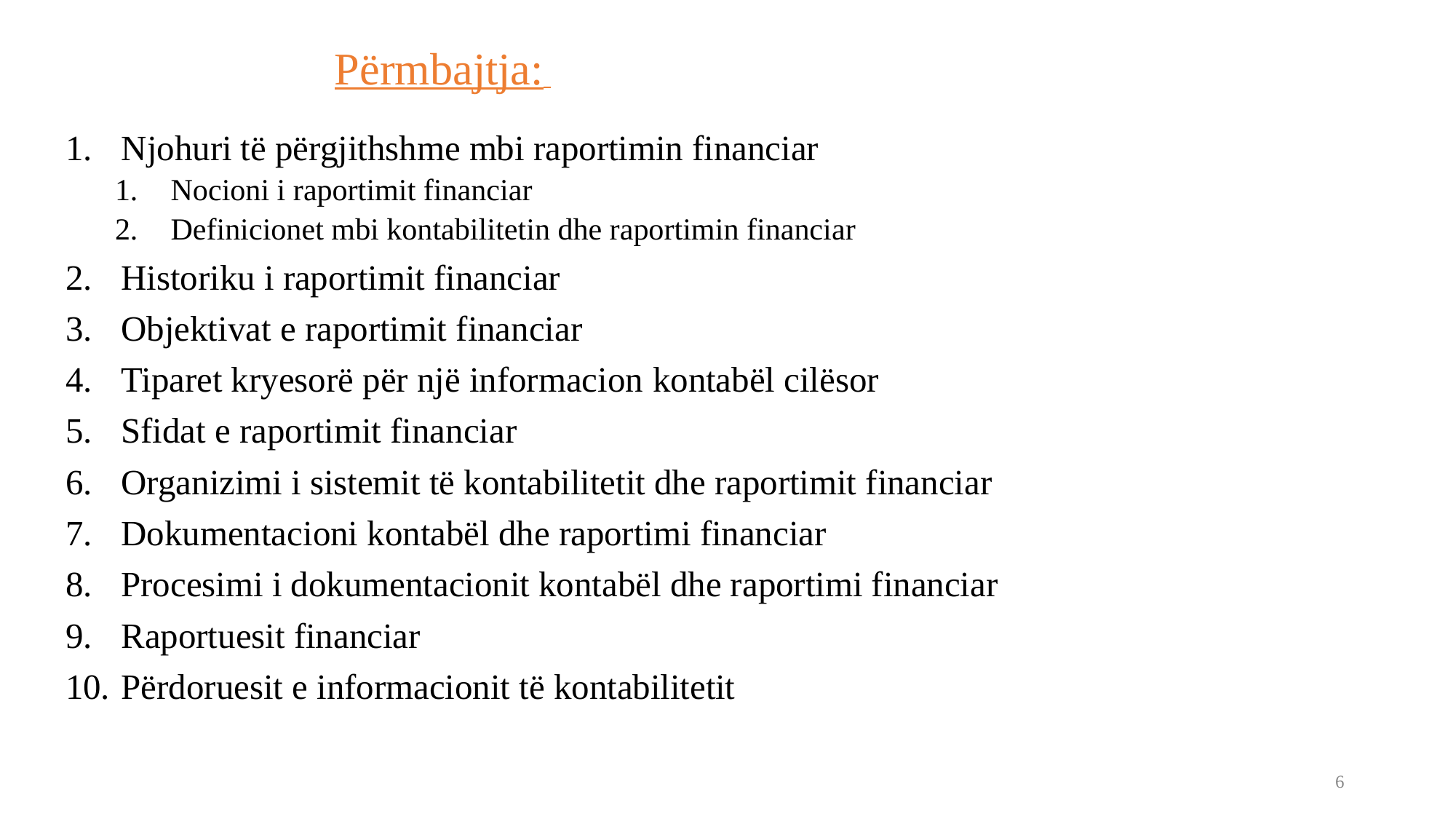

Përmbajtja:
Njohuri të përgjithshme mbi raportimin financiar
Nocioni i raportimit financiar
Definicionet mbi kontabilitetin dhe raportimin financiar
Historiku i raportimit financiar
Objektivat e raportimit financiar
Tiparet kryesorë për një informacion kontabël cilësor
Sfidat e raportimit financiar
Organizimi i sistemit të kontabilitetit dhe raportimit financiar
Dokumentacioni kontabël dhe raportimi financiar
Procesimi i dokumentacionit kontabël dhe raportimi financiar
Raportuesit financiar
Përdoruesit e informacionit të kontabilitetit

6